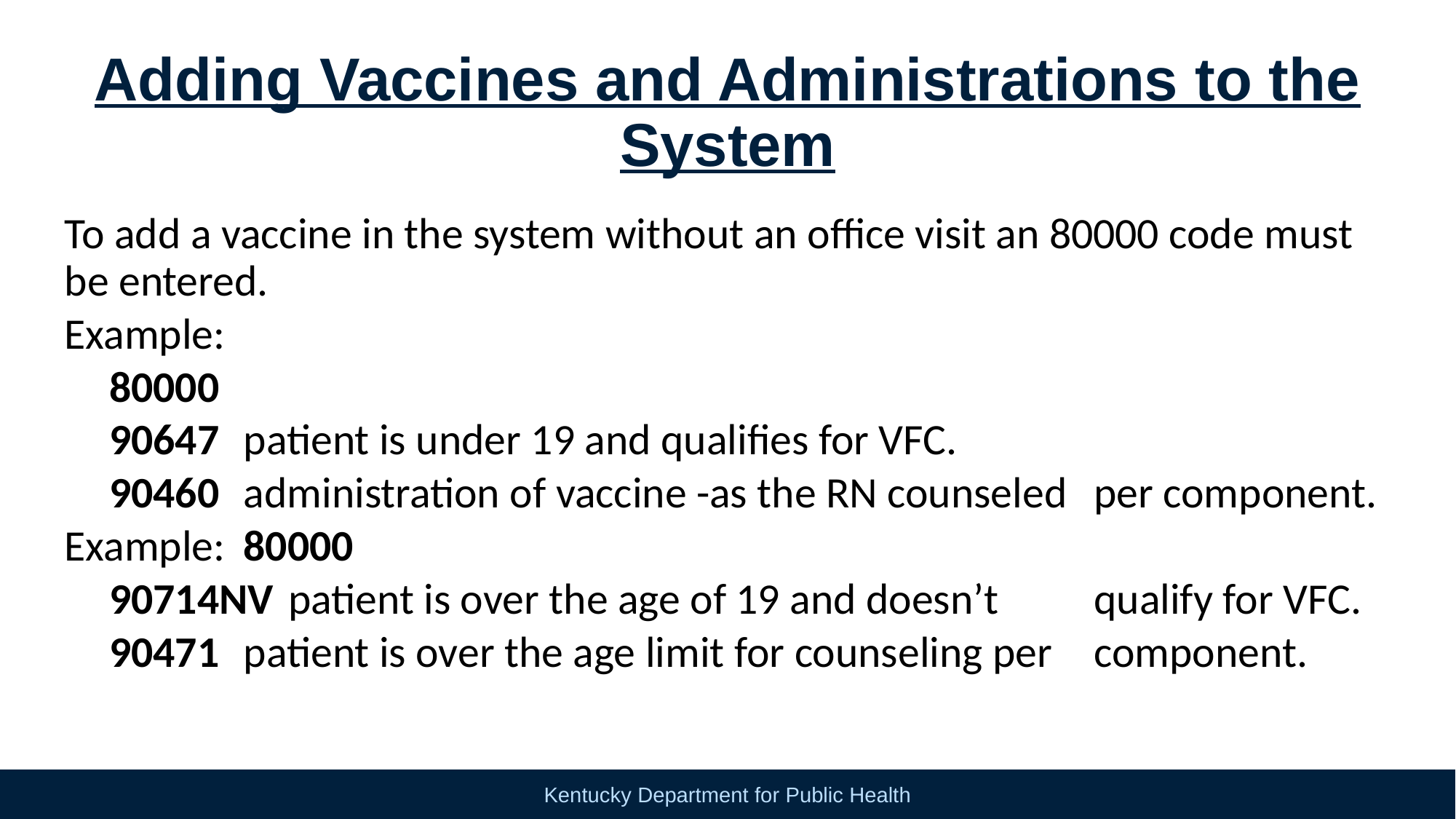

# Adding Vaccines and Administrations to the System

To add a vaccine in the system without an office visit an 80000 code must be entered.
Example:
		80000
		90647 	patient is under 19 and qualifies for VFC.
		90460  	administration of vaccine -as the RN counseled 					per component.
Example: 	80000
		90714NV 	patient is over the age of 19 and doesn’t 				  		qualify for VFC.
		90471 	patient is over the age limit for counseling per 					component.

52